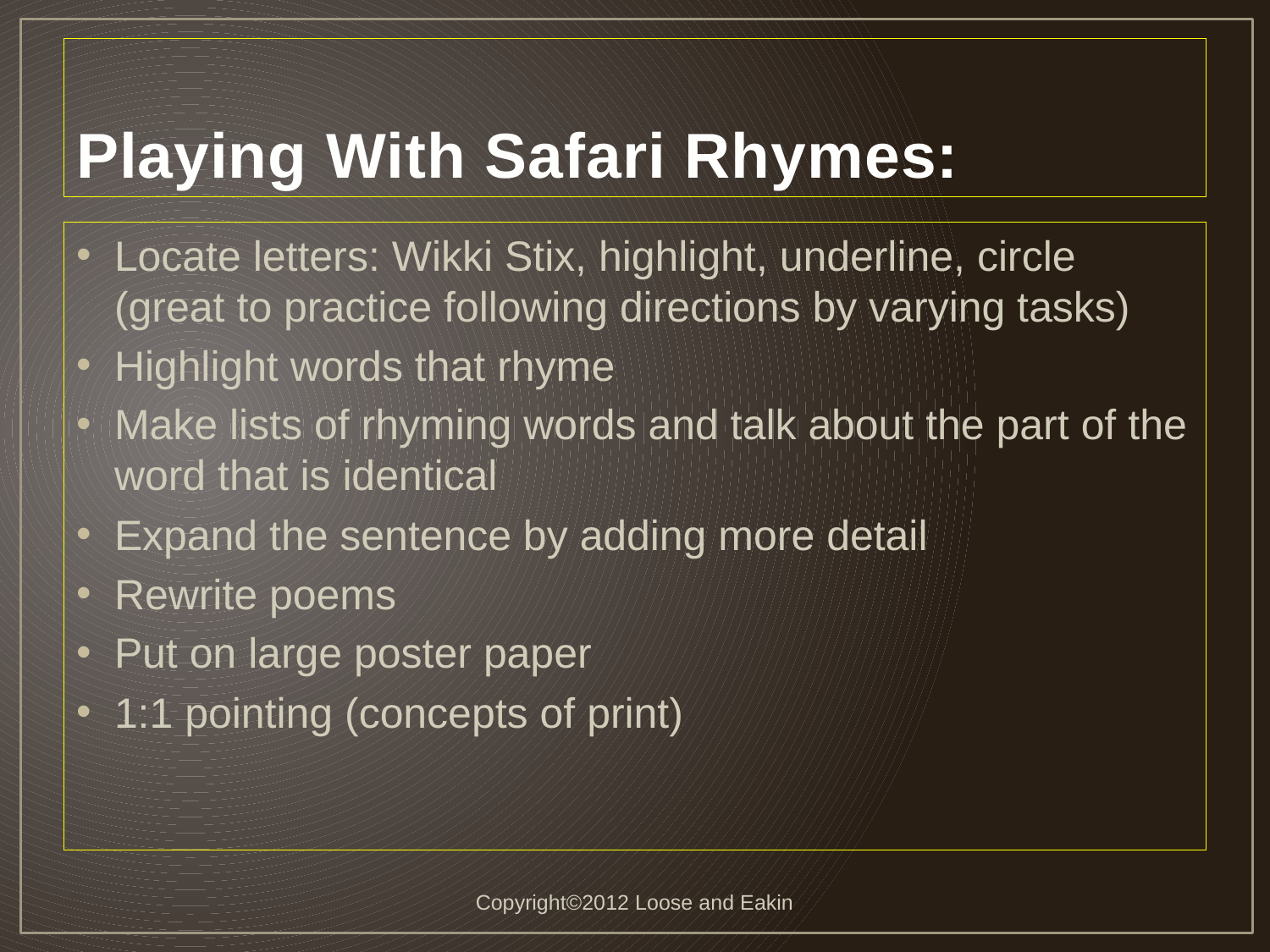

# Playing With Safari Rhymes:
Locate letters: Wikki Stix, highlight, underline, circle (great to practice following directions by varying tasks)
Highlight words that rhyme
Make lists of rhyming words and talk about the part of the word that is identical
Expand the sentence by adding more detail
Rewrite poems
Put on large poster paper
1:1 pointing (concepts of print)
Copyright©2012 Loose and Eakin